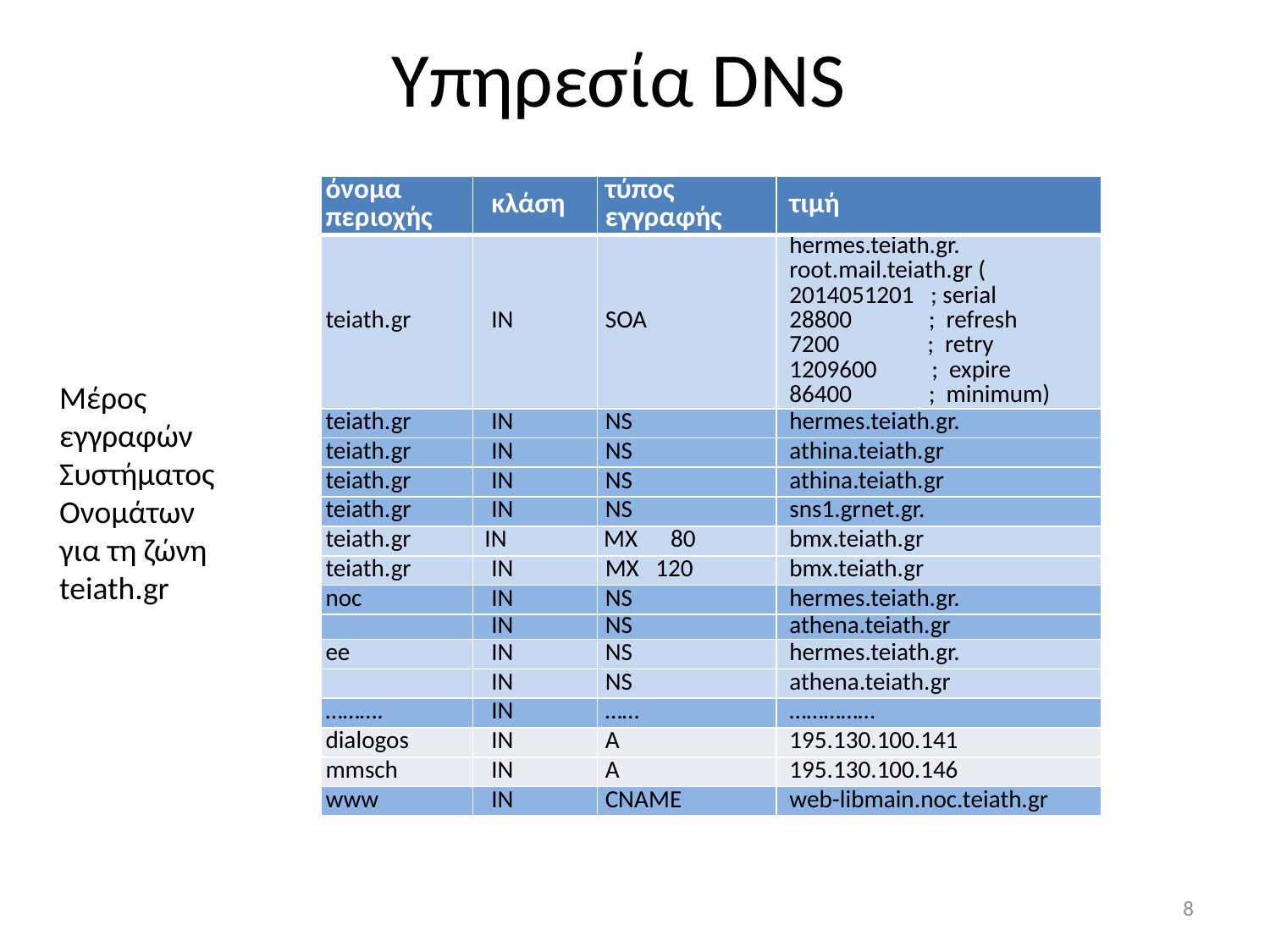

# Υπηρεσία DNS
| όνομα περιοχής | κλάση | τύπος εγγραφής | τιμή |
| --- | --- | --- | --- |
| teiath.gr | IN | SOA | hermes.teiath.gr. root.mail.teiath.gr ( 2014051201 ; serial 28800 ; refresh ; retry 1209600 ; expire 86400 ; minimum) |
| teiath.gr | IN | NS | hermes.teiath.gr. |
| teiath.gr | IN | NS | athina.teiath.gr |
| teiath.gr | IN | NS | athina.teiath.gr |
| teiath.gr | IN | NS | sns1.grnet.gr. |
| teiath.gr | IN | MX 80 | bmx.teiath.gr |
| teiath.gr | IN | MX 120 | bmx.teiath.gr |
| noc | IN | NS | hermes.teiath.gr. |
|  | IN | NS | athena.teiath.gr |
| ee | IN | NS | hermes.teiath.gr. |
|  | IN | NS | athena.teiath.gr |
| ………. | IN | …… | …………… |
| dialogos | IN | A | 195.130.100.141 |
| mmsch | IN | A | 195.130.100.146 |
| www | IN | CNAME | web-libmain.noc.teiath.gr |

Μέρος εγγραφών
Συστήματος
Ονομάτων
για τη ζώνη
teiath.gr
8